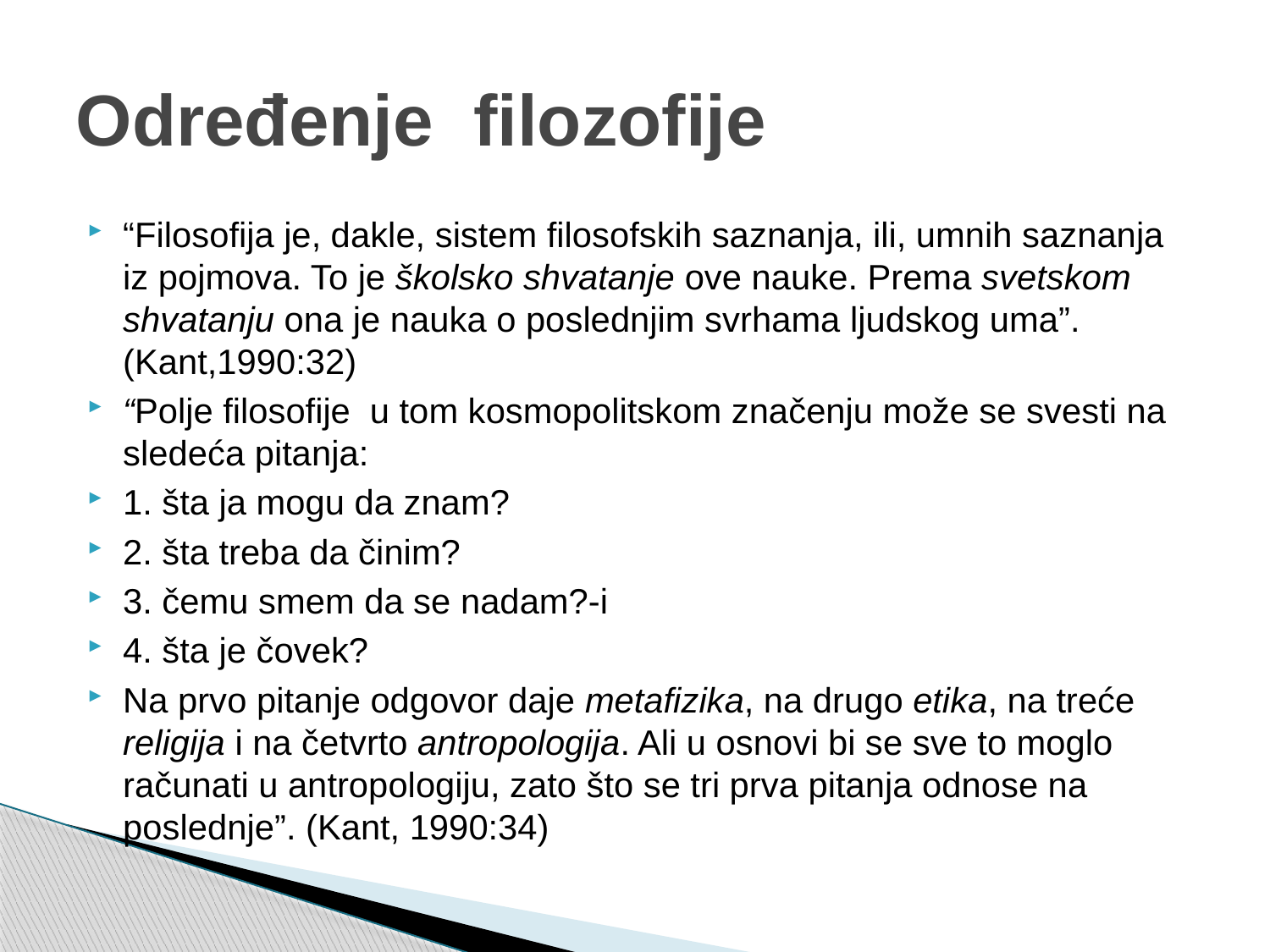

# Određenje  filozofije
“Filosofija je, dakle, sistem filosofskih saznanja, ili, umnih saznanja iz pojmova. To je školsko shvatanje ove nauke. Prema svetskom shvatanju ona je nauka o poslednjim svrhama ljudskog uma”.(Kant,1990:32)
“Polje filosofije  u tom kosmopolitskom značenju može se svesti na sledeća pitanja:
1. šta ja mogu da znam?
2. šta treba da činim?
3. čemu smem da se nadam?-i
4. šta je čovek?
Na prvo pitanje odgovor daje metafizika, na drugo etika, na treće religija i na četvrto antropologija. Ali u osnovi bi se sve to moglo računati u antropologiju, zato što se tri prva pitanja odnose na poslednje”. (Kant, 1990:34)